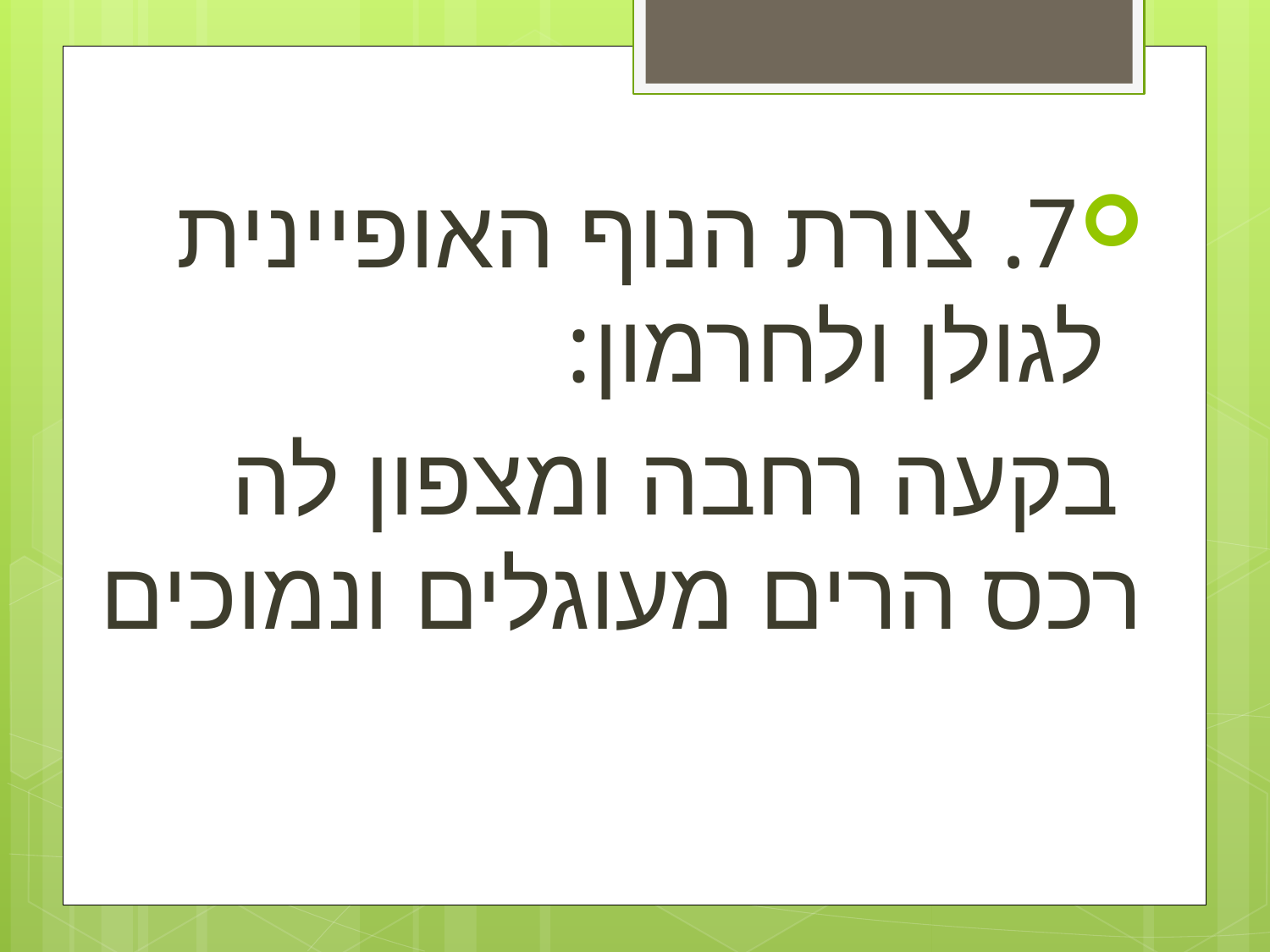

7. צורת הנוף האופיינית לגולן ולחרמון:
 בקעה רחבה ומצפון לה רכס הרים מעוגלים ונמוכים